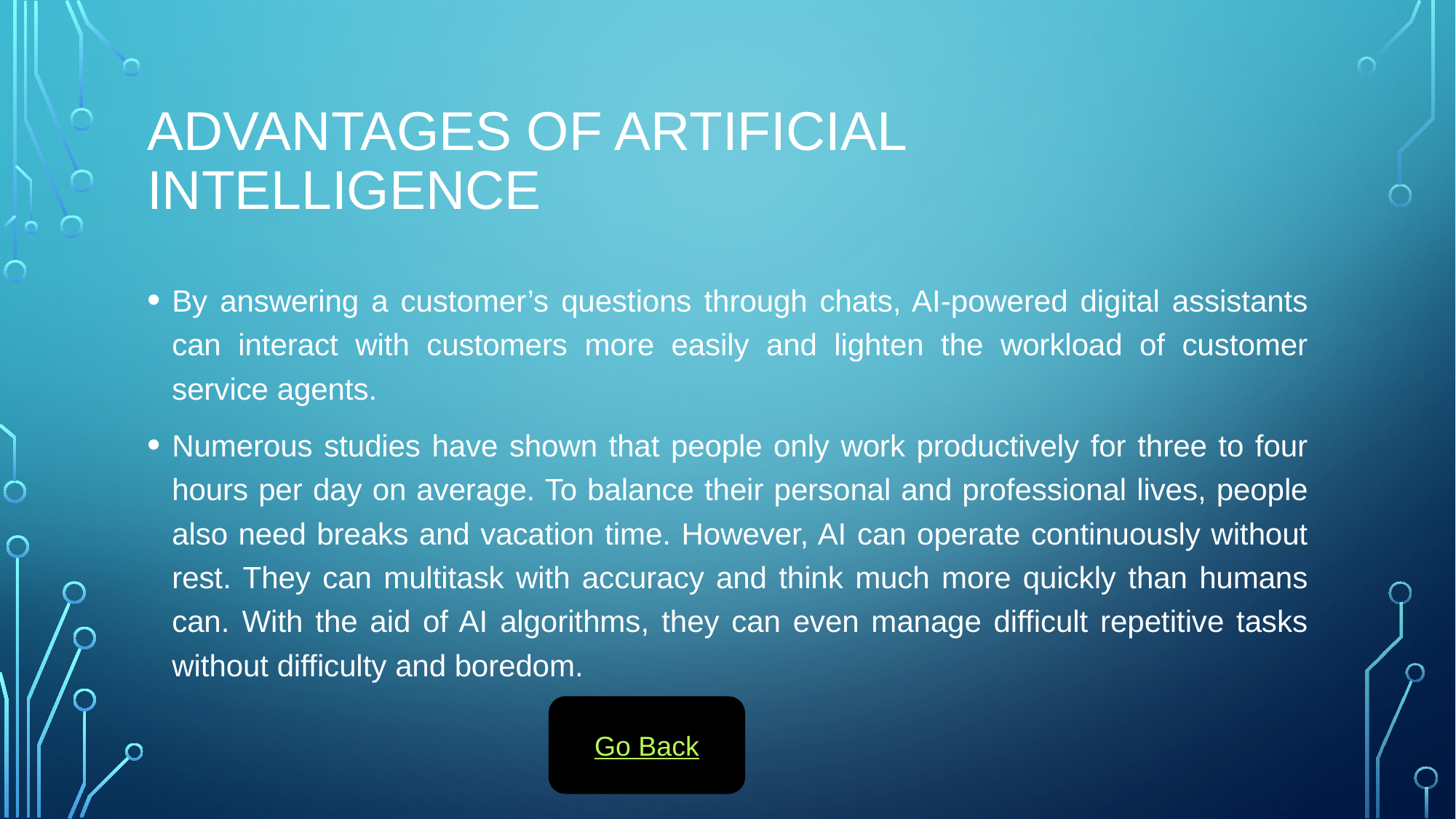

# Advantages of artificial intelligence
By answering a customer’s questions through chats, AI-powered digital assistants can interact with customers more easily and lighten the workload of customer service agents.
Numerous studies have shown that people only work productively for three to four hours per day on average. To balance their personal and professional lives, people also need breaks and vacation time. However, AI can operate continuously without rest. They can multitask with accuracy and think much more quickly than humans can. With the aid of AI algorithms, they can even manage difficult repetitive tasks without difficulty and boredom.
Go Back